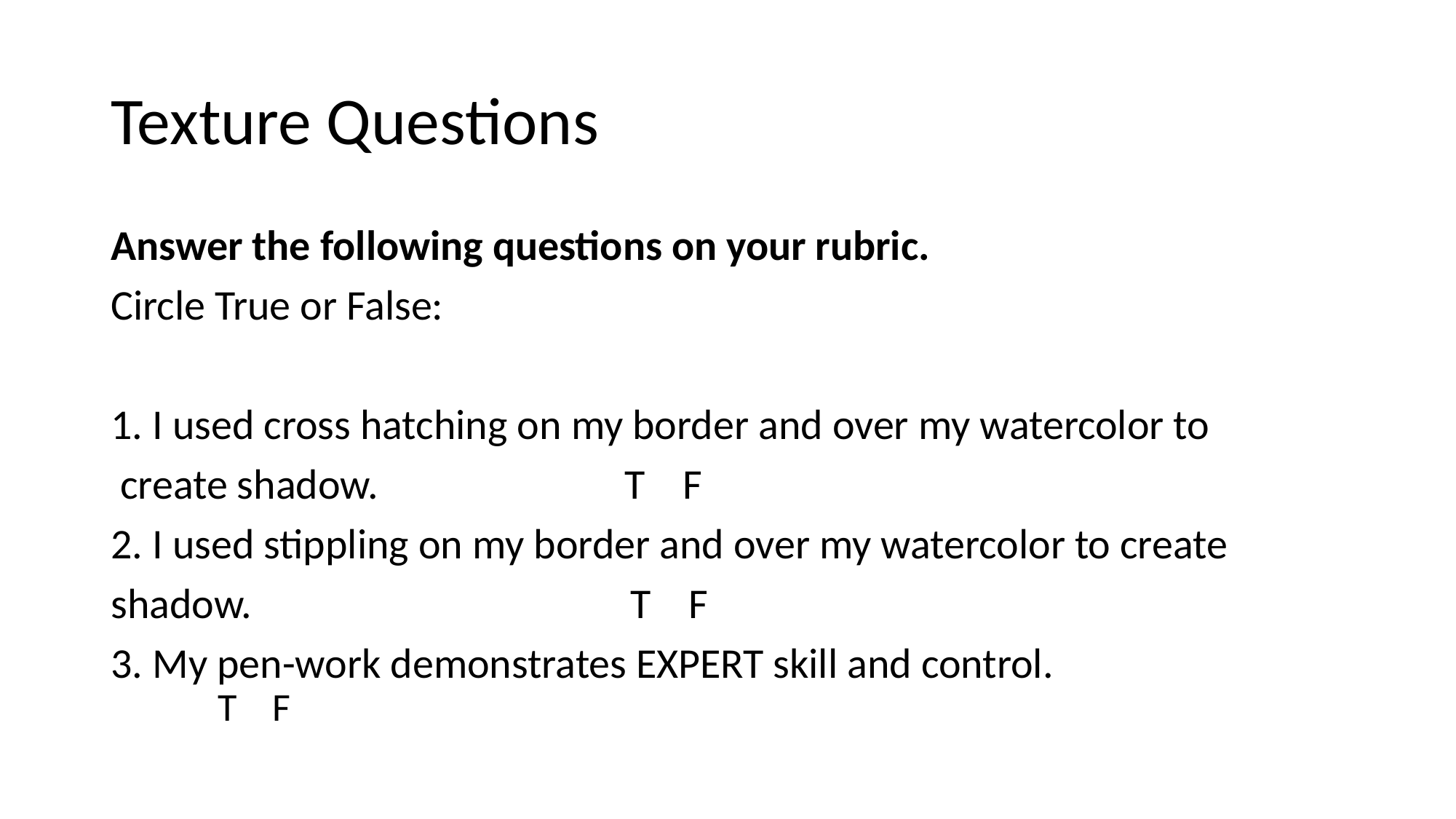

# Texture Questions
Answer the following questions on your rubric.
Circle True or False:

1. I used cross hatching on my border and over my watercolor to
 create shadow.                          T    F
2. I used stippling on my border and over my watercolor to create
shadow.                                        T    F
3. My pen-work demonstrates EXPERT skill and control.                                           T    F